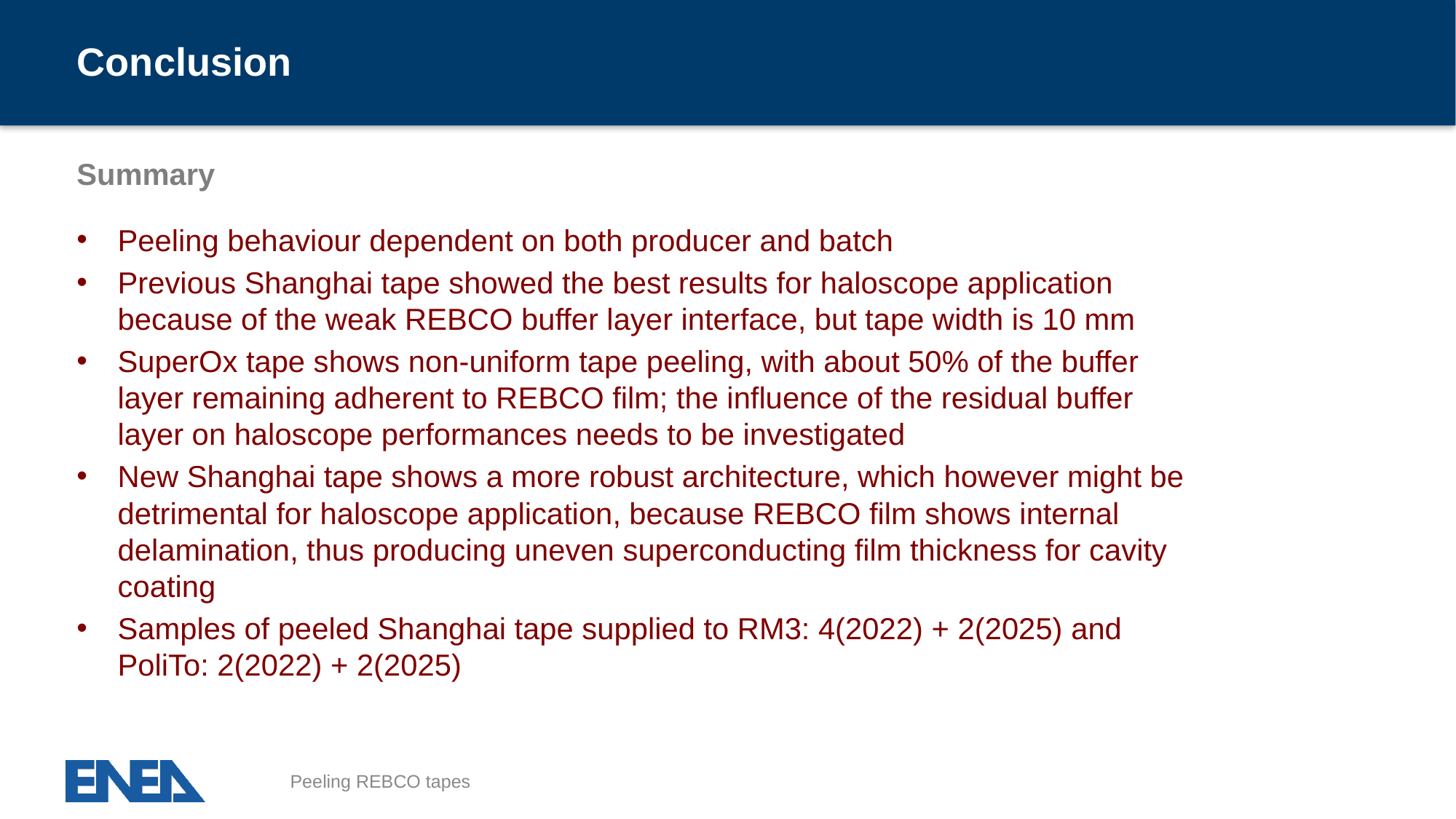

# Conclusion
Summary
Peeling behaviour dependent on both producer and batch
Previous Shanghai tape showed the best results for haloscope application because of the weak REBCO buffer layer interface, but tape width is 10 mm
SuperOx tape shows non-uniform tape peeling, with about 50% of the buffer layer remaining adherent to REBCO film; the influence of the residual buffer layer on haloscope performances needs to be investigated
New Shanghai tape shows a more robust architecture, which however might be detrimental for haloscope application, because REBCO film shows internal delamination, thus producing uneven superconducting film thickness for cavity coating
Samples of peeled Shanghai tape supplied to RM3: 4(2022) + 2(2025) and PoliTo: 2(2022) + 2(2025)
Peeling REBCO tapes